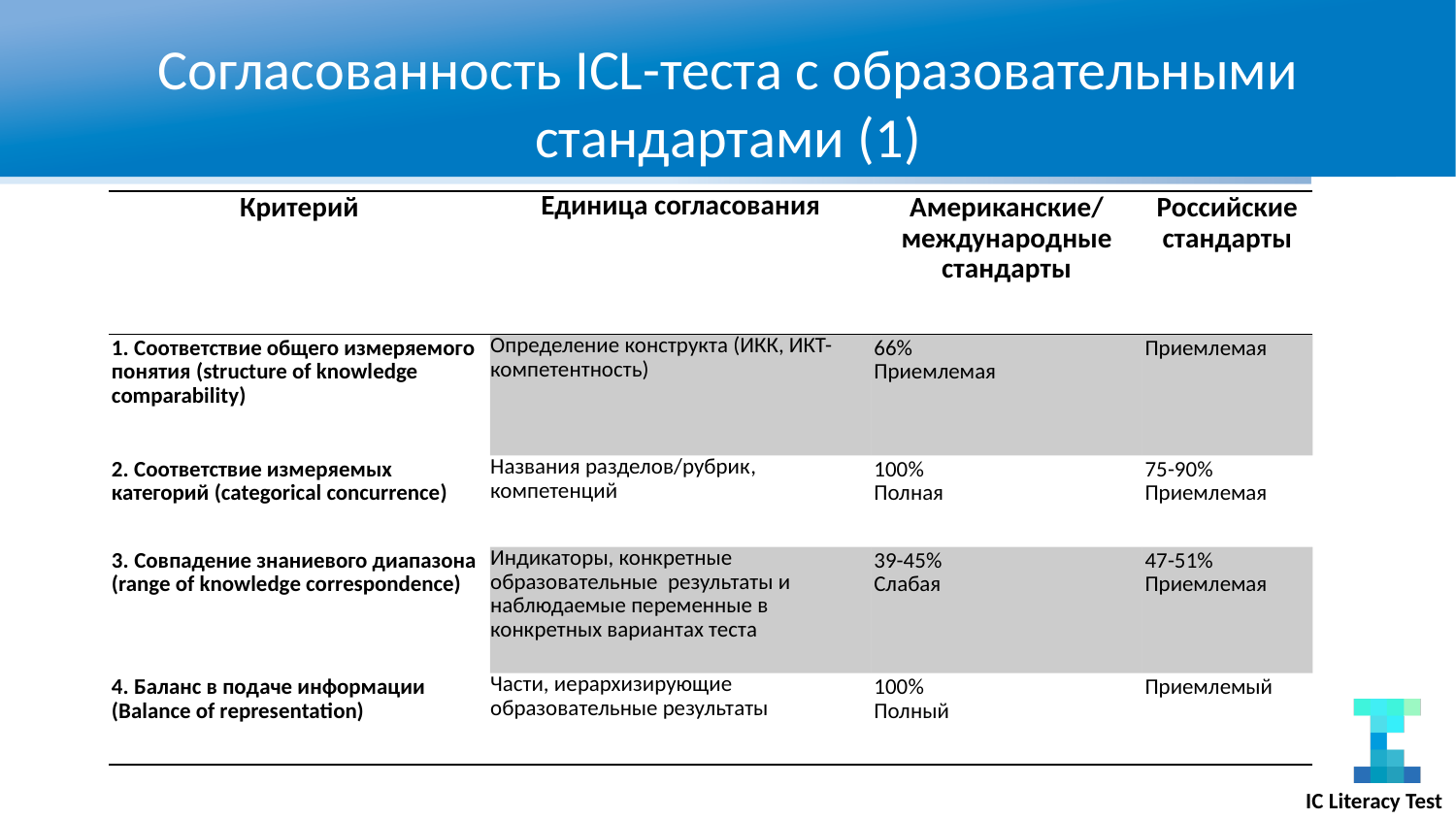

# Согласованность ICL-теста с образовательными стандартами (1)
| Критерий | Единица согласования | Американские/ международные стандарты | Российские стандарты |
| --- | --- | --- | --- |
| 1. Соответствие общего измеряемого понятия (structure of knowledge comparability) | Определение конструкта (ИКК, ИКТ-компетентность) | 66% Приемлемая | Приемлемая |
| 2. Соответствие измеряемых категорий (categorical concurrence) | Названия разделов/рубрик, компетенций | 100% Полная | 75-90% Приемлемая |
| 3. Совпадение знаниевого диапазона (range of knowledge correspondence) | Индикаторы, конкретные образовательные результаты и наблюдаемые переменные в конкретных вариантах теста | 39-45% Слабая | 47-51% Приемлемая |
| 4. Баланс в подаче информации (Balance of representation) | Части, иерархизирующие образовательные результаты | 100% Полный | Приемлемый |